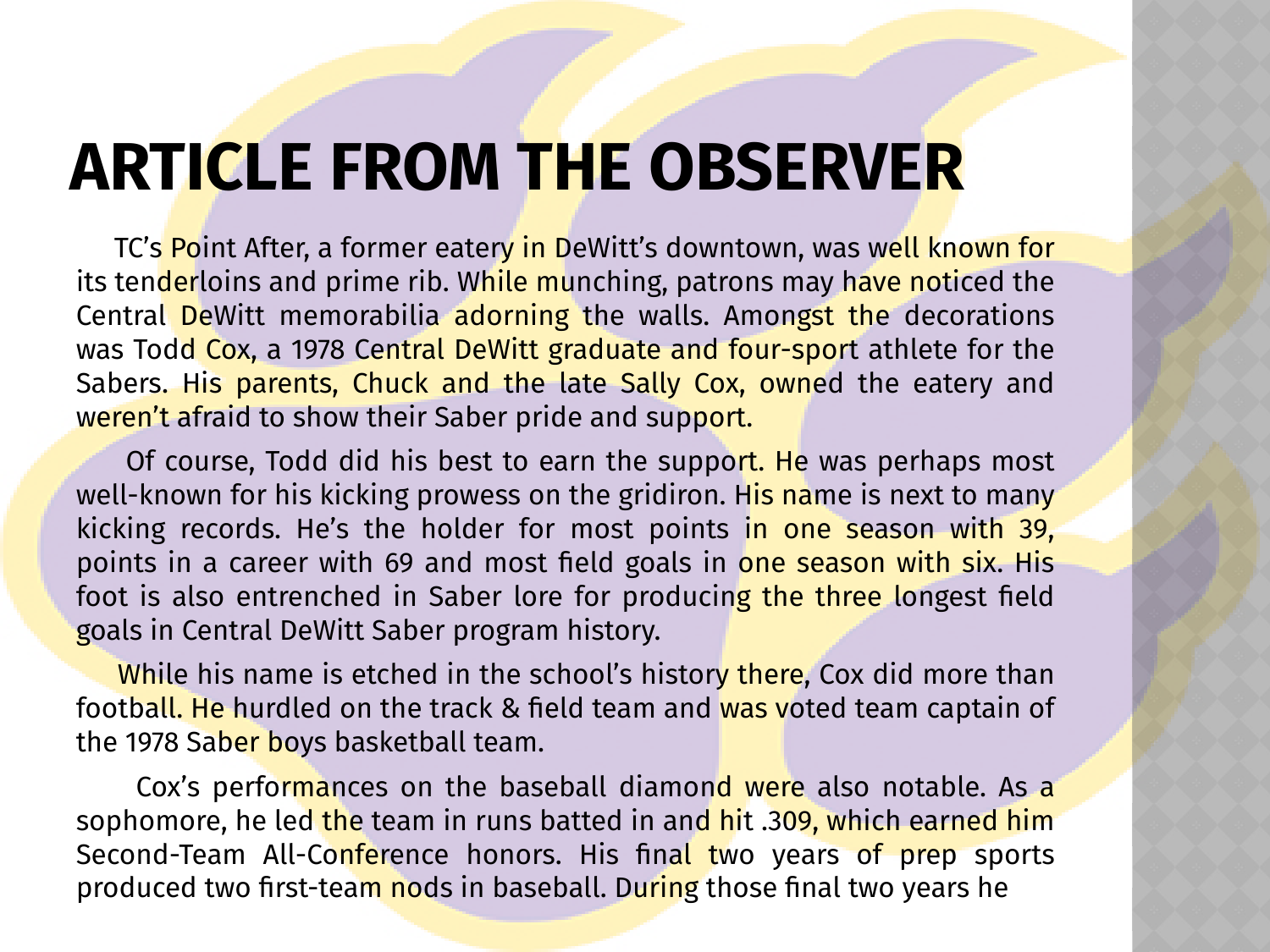

# Article from the Observer
     TC’s Point After, a former eatery in DeWitt’s downtown, was well known for its tenderloins and prime rib. While munching, patrons may have noticed the Central DeWitt memorabilia adorning the walls. Amongst the decorations was Todd Cox, a 1978 Central DeWitt graduate and four-sport athlete for the Sabers. His parents, Chuck and the late Sally Cox, owned the eatery and weren’t afraid to show their Saber pride and support.
     Of course, Todd did his best to earn the support. He was perhaps most well-known for his kicking prowess on the gridiron. His name is next to many kicking records. He’s the holder for most points in one season with 39, points in a career with 69 and most field goals in one season with six. His foot is also entrenched in Saber lore for producing the three longest field goals in Central DeWitt Saber program history.
     While his name is etched in the school’s history there, Cox did more than football. He hurdled on the track & field team and was voted team captain of the 1978 Saber boys basketball team.
     Cox’s performances on the baseball diamond were also notable. As a sophomore, he led the team in runs batted in and hit .309, which earned him Second-Team All-Conference honors. His final two years of prep sports produced two first-team nods in baseball. During those final two years he